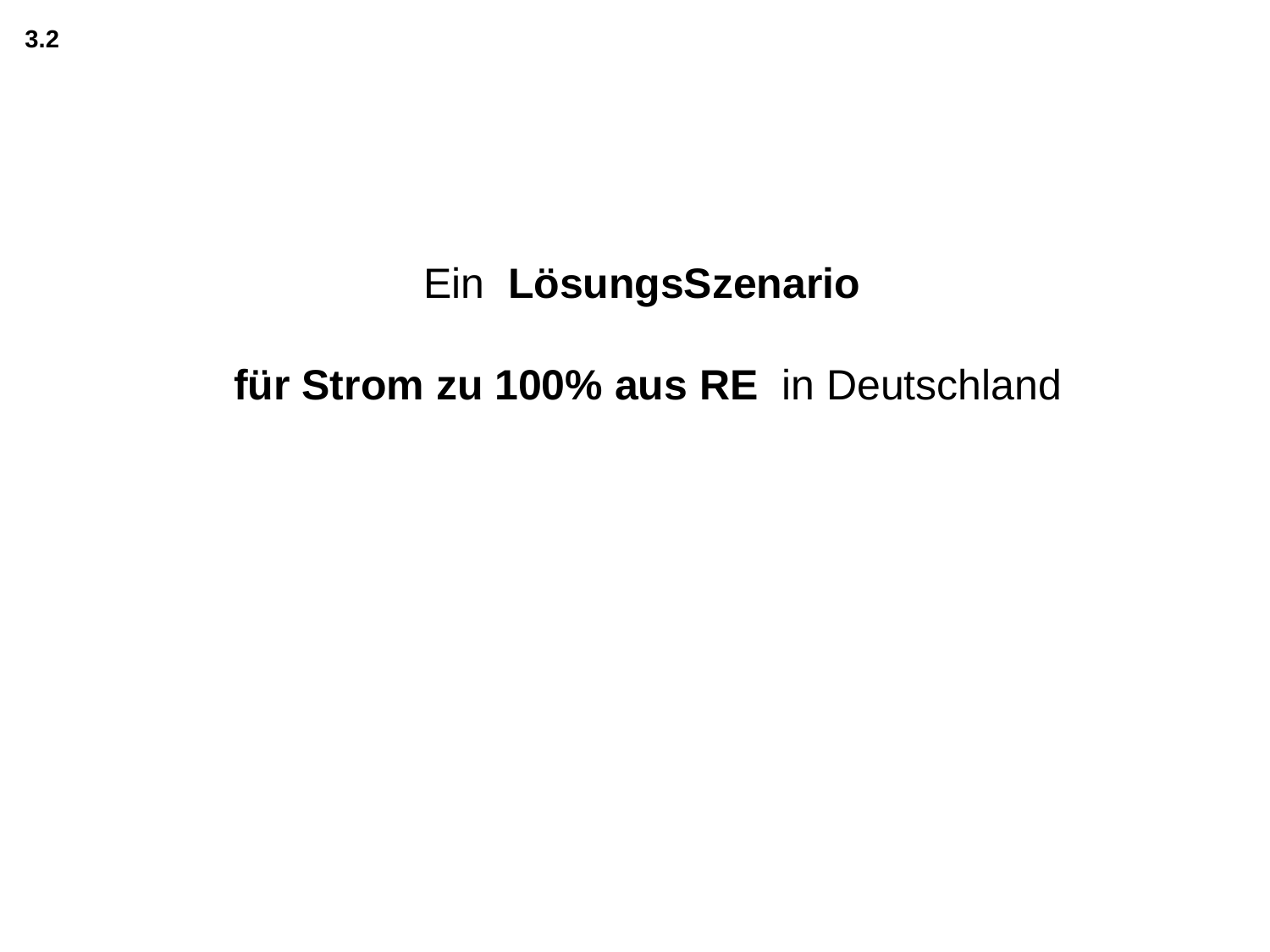

3.2
Ein  LösungsSzenario

für Strom zu 100% aus RE  in Deutschland